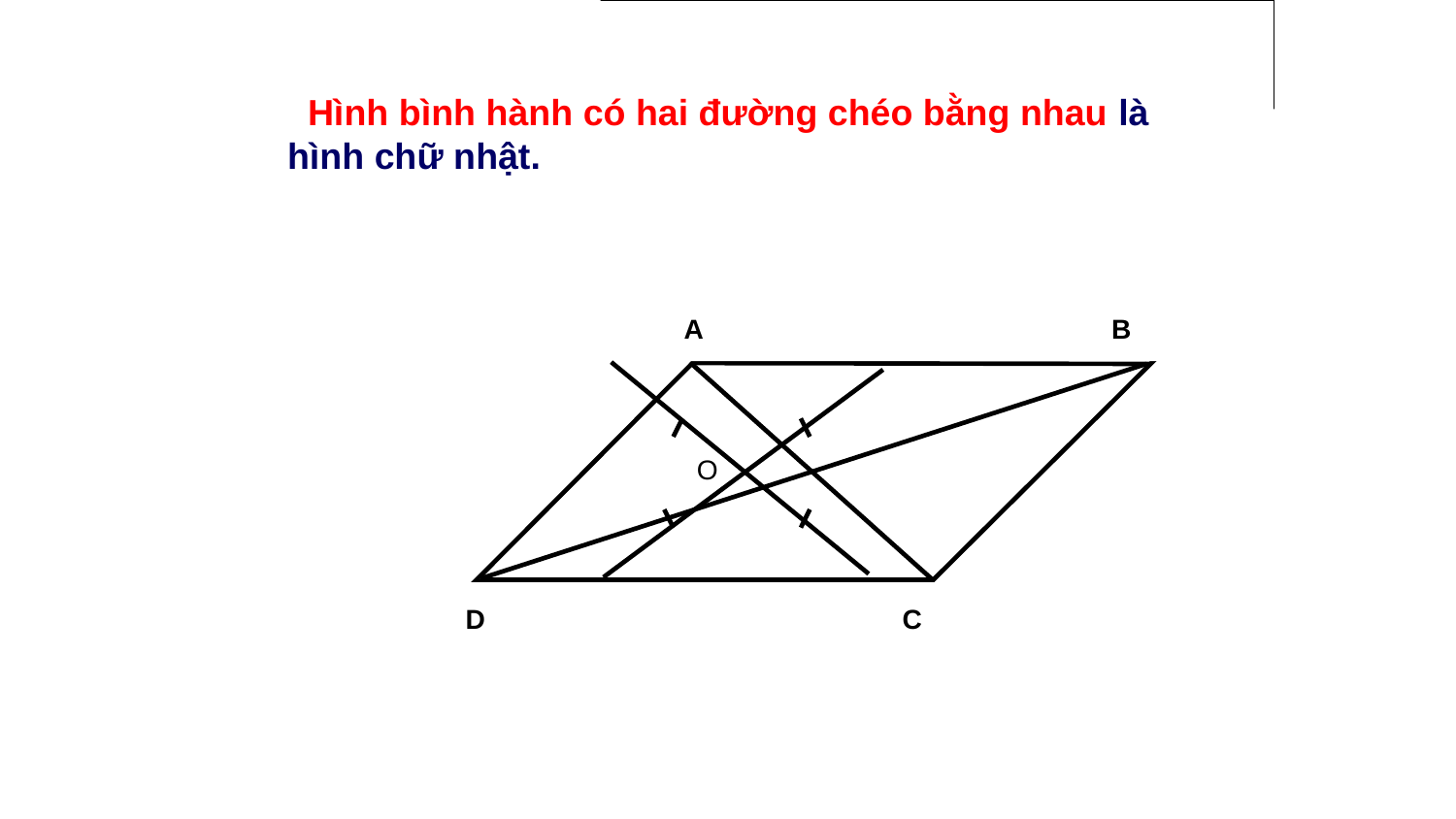

Hình bình hành có hai đường chéo bằng nhau là hình chữ nhật.

A
B

O

D
C